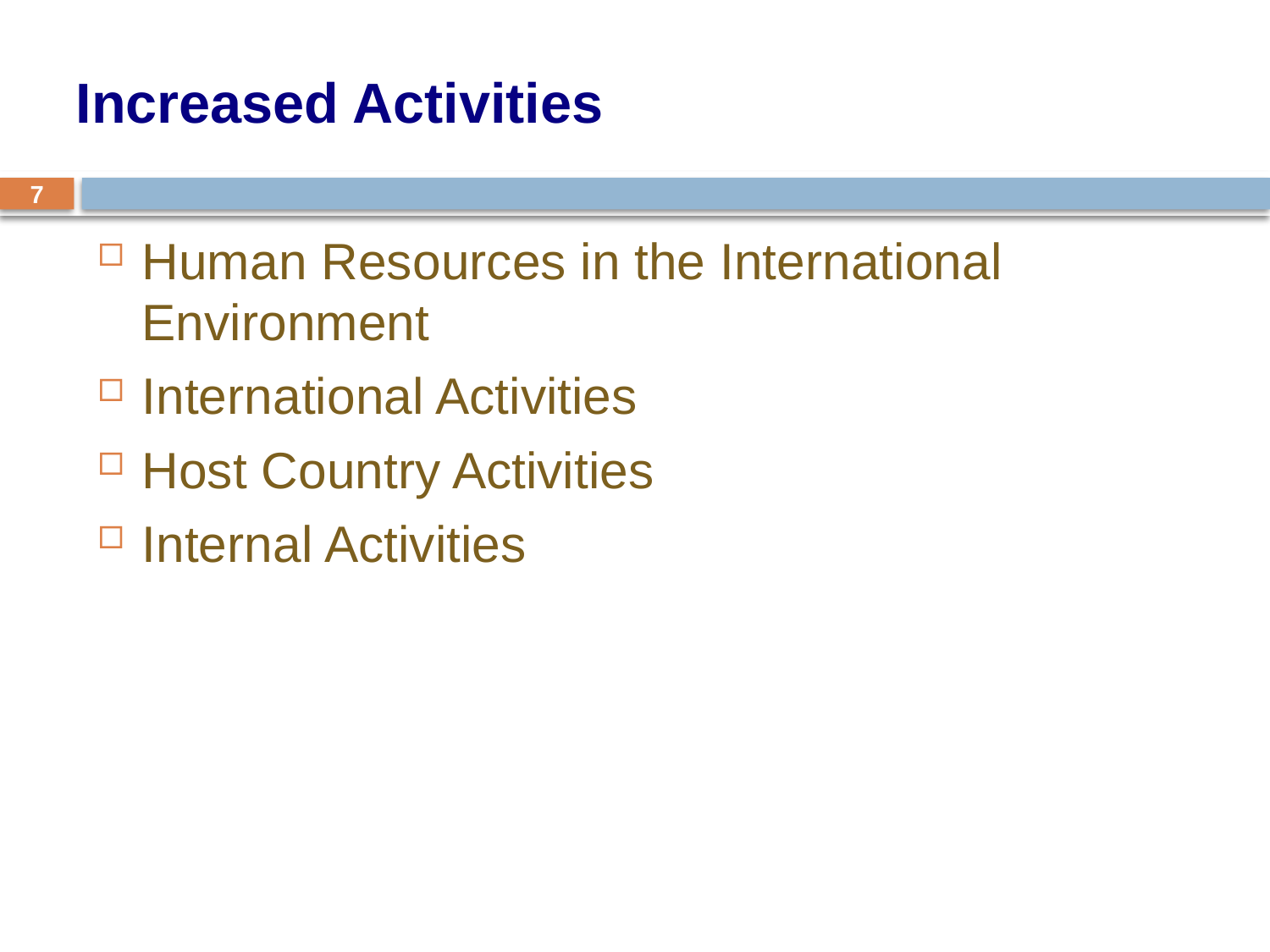

Increased Activities
7
Human Resources in the International Environment
International Activities
Host Country Activities
Internal Activities